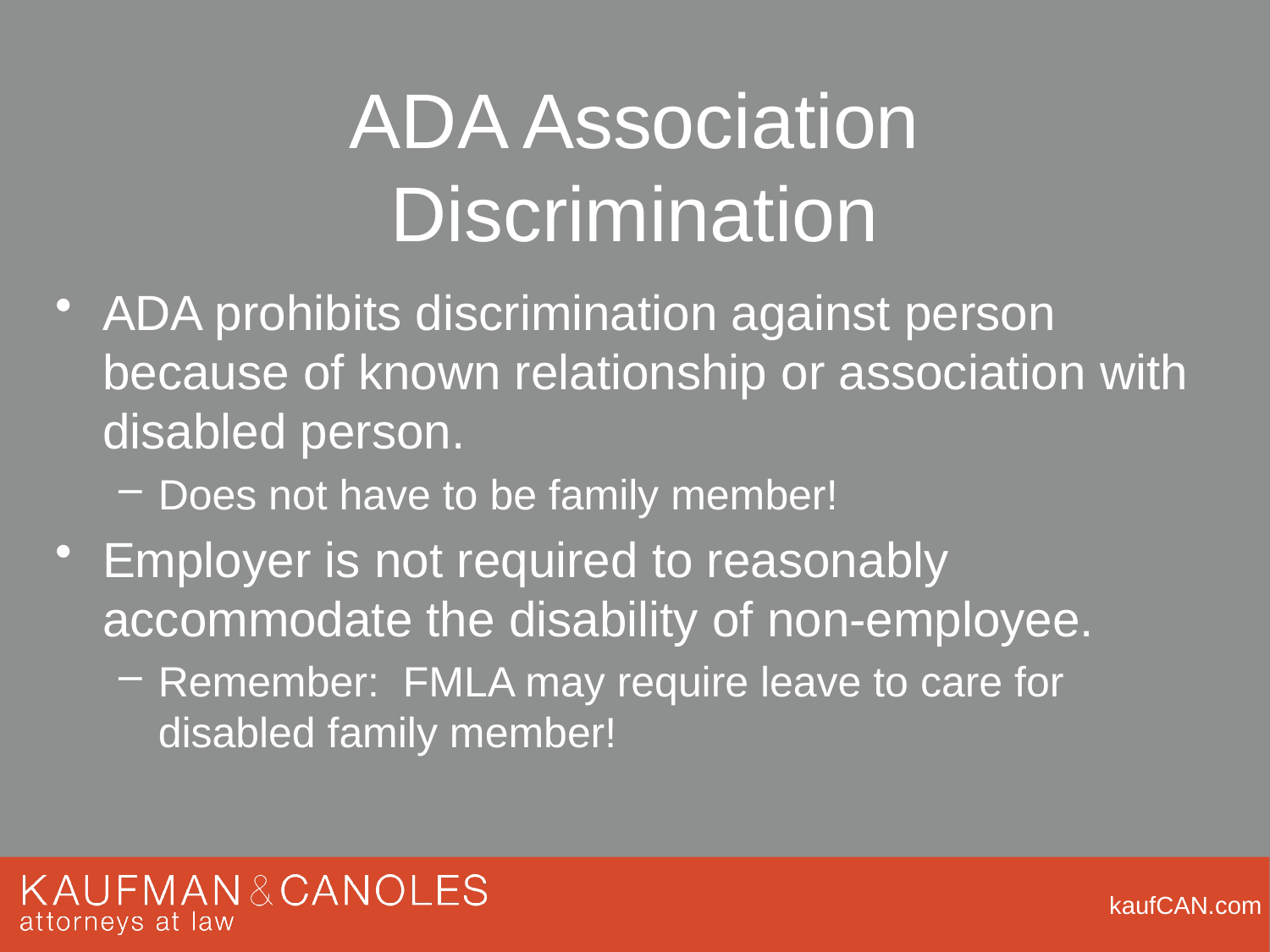

# ADA Association Discrimination
ADA prohibits discrimination against person because of known relationship or association with disabled person.
Does not have to be family member!
Employer is not required to reasonably accommodate the disability of non-employee.
Remember:  FMLA may require leave to care for disabled family member!